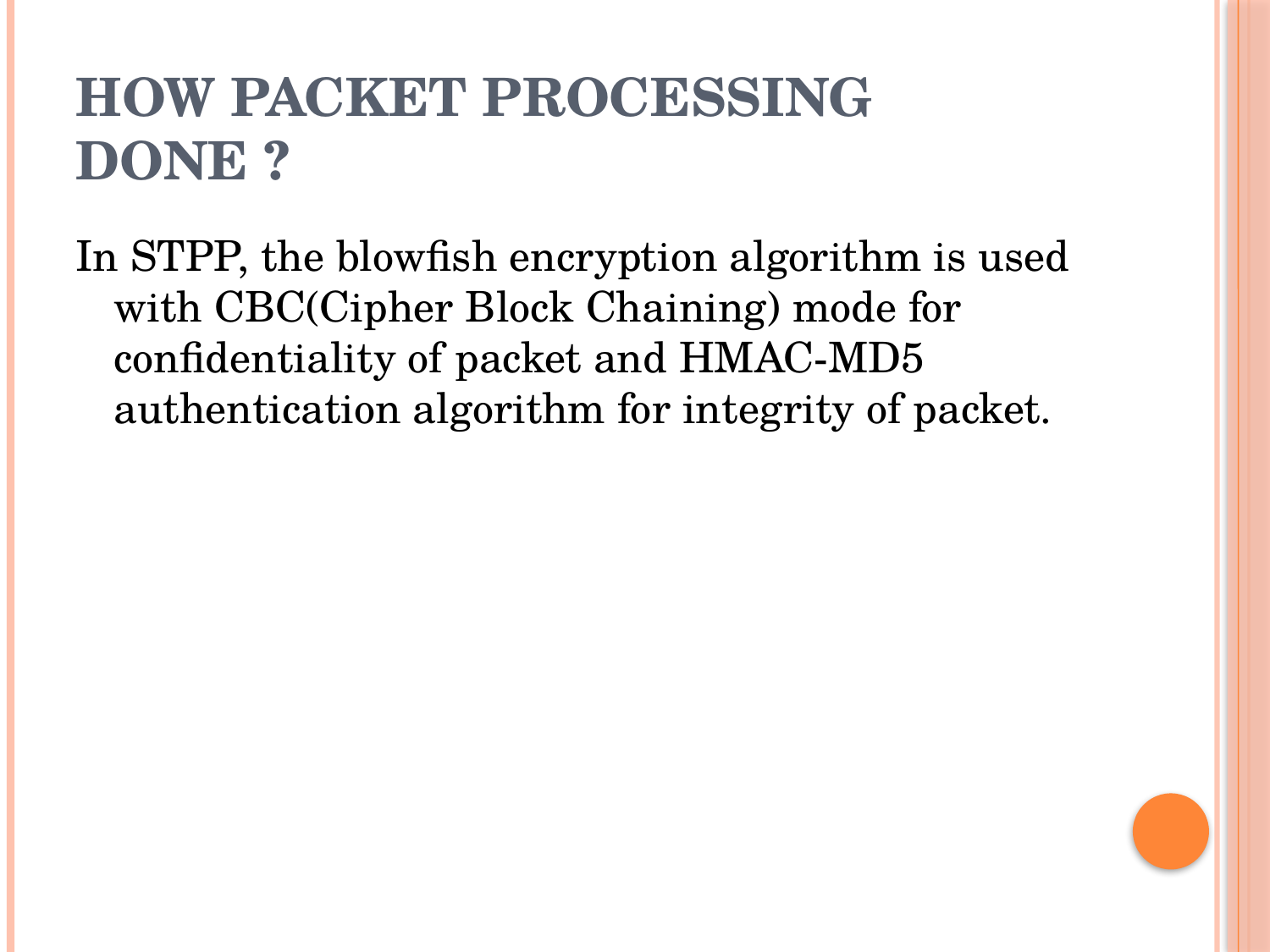

# How Packet Processing done ?
In STPP, the blowfish encryption algorithm is used with CBC(Cipher Block Chaining) mode for confidentiality of packet and HMAC-MD5 authentication algorithm for integrity of packet.